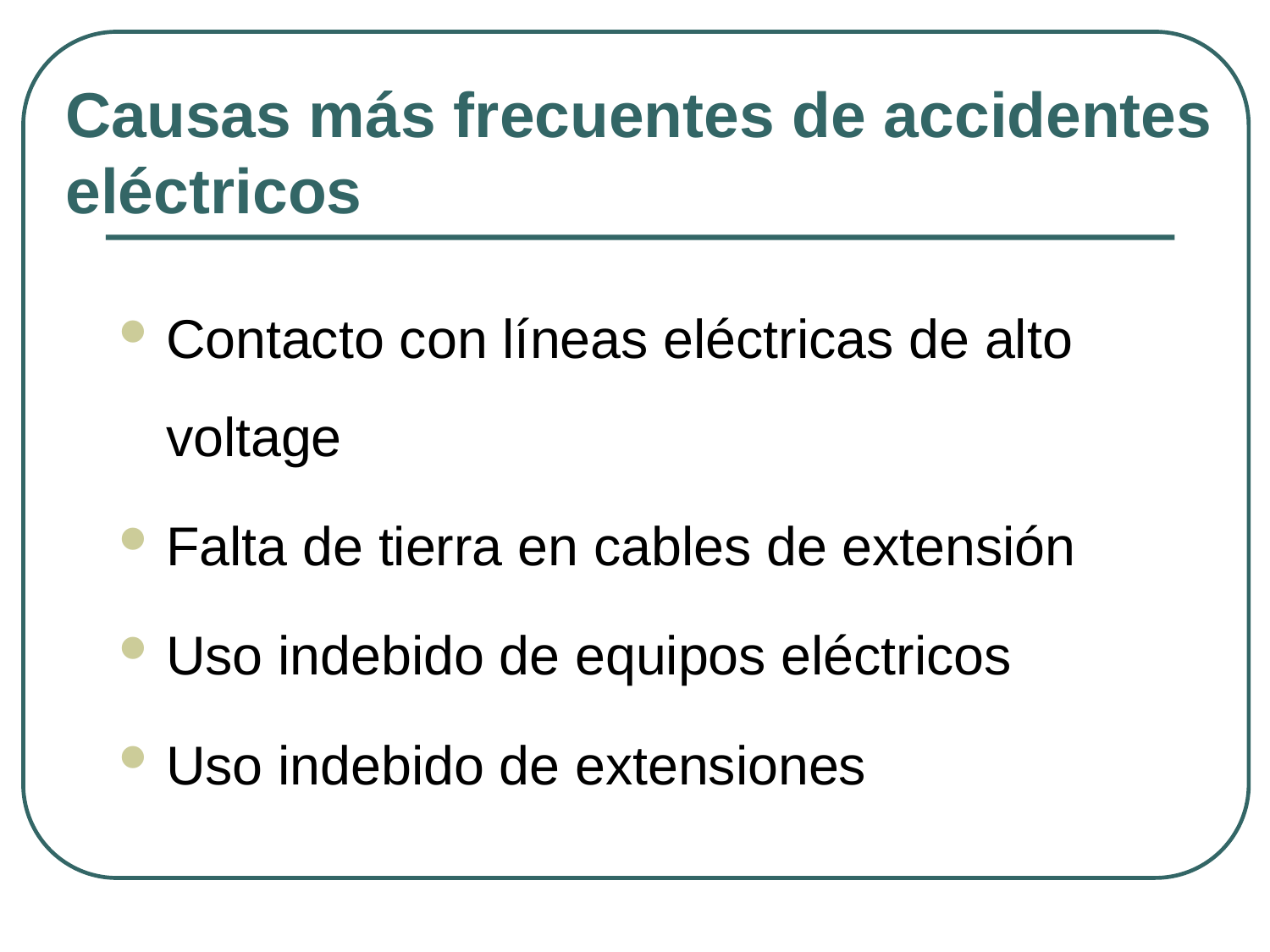

# Causas más frecuentes de accidentes eléctricos
Contacto con líneas eléctricas de alto voltage
Falta de tierra en cables de extensión
Uso indebido de equipos eléctricos
Uso indebido de extensiones